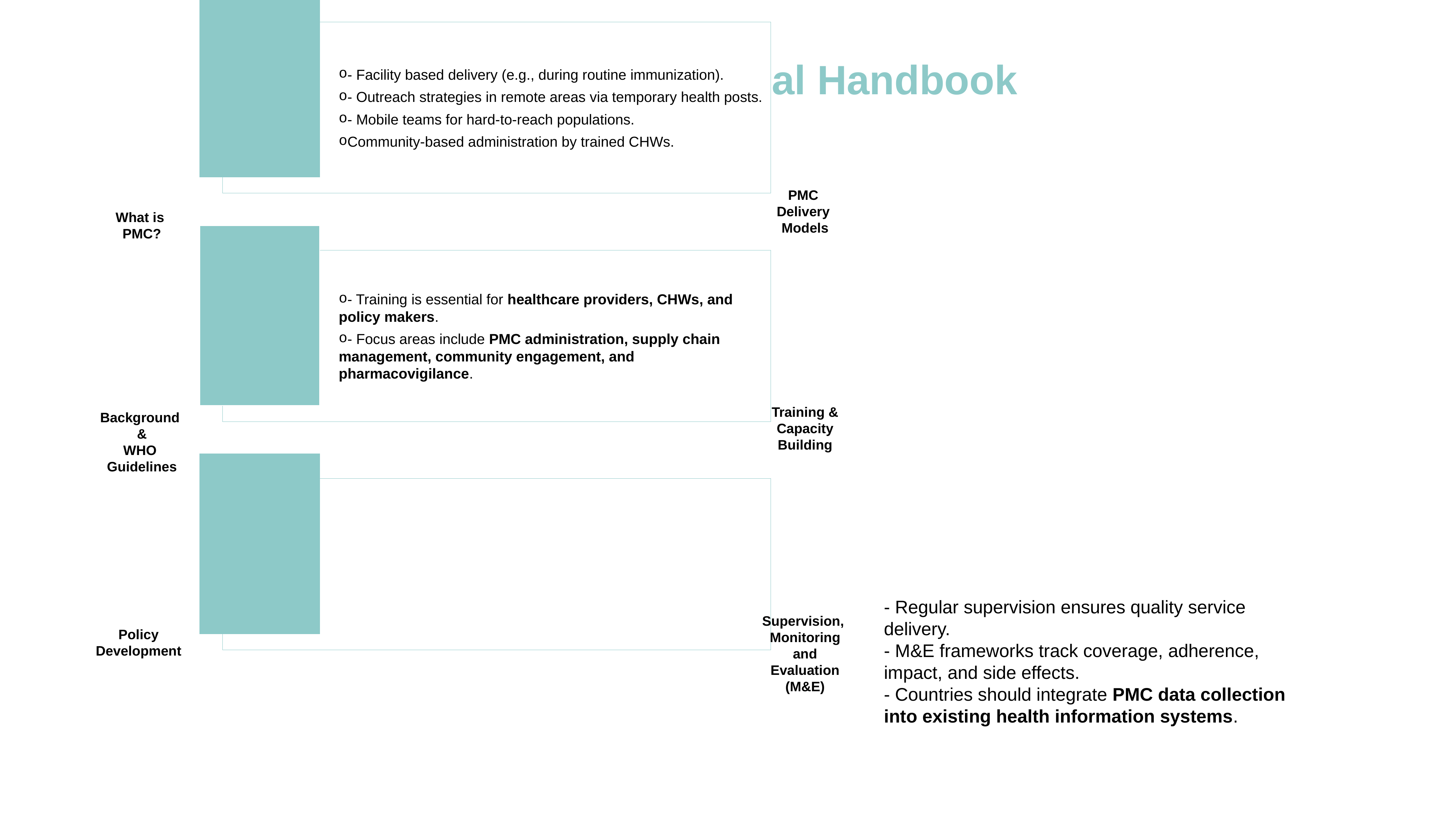

PMC COP Operational Handbook
PMC involves the administration of full treatment courses of antimalarial medication (primarily Sulfadoxine-Pyrimethamine (SP)) at predefined intervals to prevent malaria in young children.
- WHO recommends PMC for children at high risk in malaria-endemic regions.
- PMC has been shown to reduce malaria cases, severe malaria, anemia, and hospital admissions.
- Various studies have confirmed its effectiveness, with SP being the most used drug due to its safety, affordability, and ease of administration.
- Countries should develop policies based on their malaria burden, drug resistance patterns, and existing health    programs.
- PMC is best delivered through routine health programs, leveraging contact points like child vaccination, Vitamin A distribution, and well-child visits.
- The handbook provides a step-by-step process for countries to incorporate PMC into their malaria control strategies.
- Facility based delivery (e.g., during routine immunization).
- Outreach strategies in remote areas via temporary health posts.
- Mobile teams for hard-to-reach populations.
Community-based administration by trained CHWs.
- Training is essential for healthcare providers, CHWs, and policy makers.
- Focus areas include PMC administration, supply chain management, community engagement, and pharmacovigilance.

PMC
Delivery
Models
What is
PMC?
Training &
Capacity
Building
Background
&
WHO
Guidelines
- Regular supervision ensures quality service delivery.
- M&E frameworks track coverage, adherence, impact, and side effects.
- Countries should integrate PMC data collection into existing health information systems.
Supervision,
Monitoring
and
Evaluation
(M&E)
Policy
Development